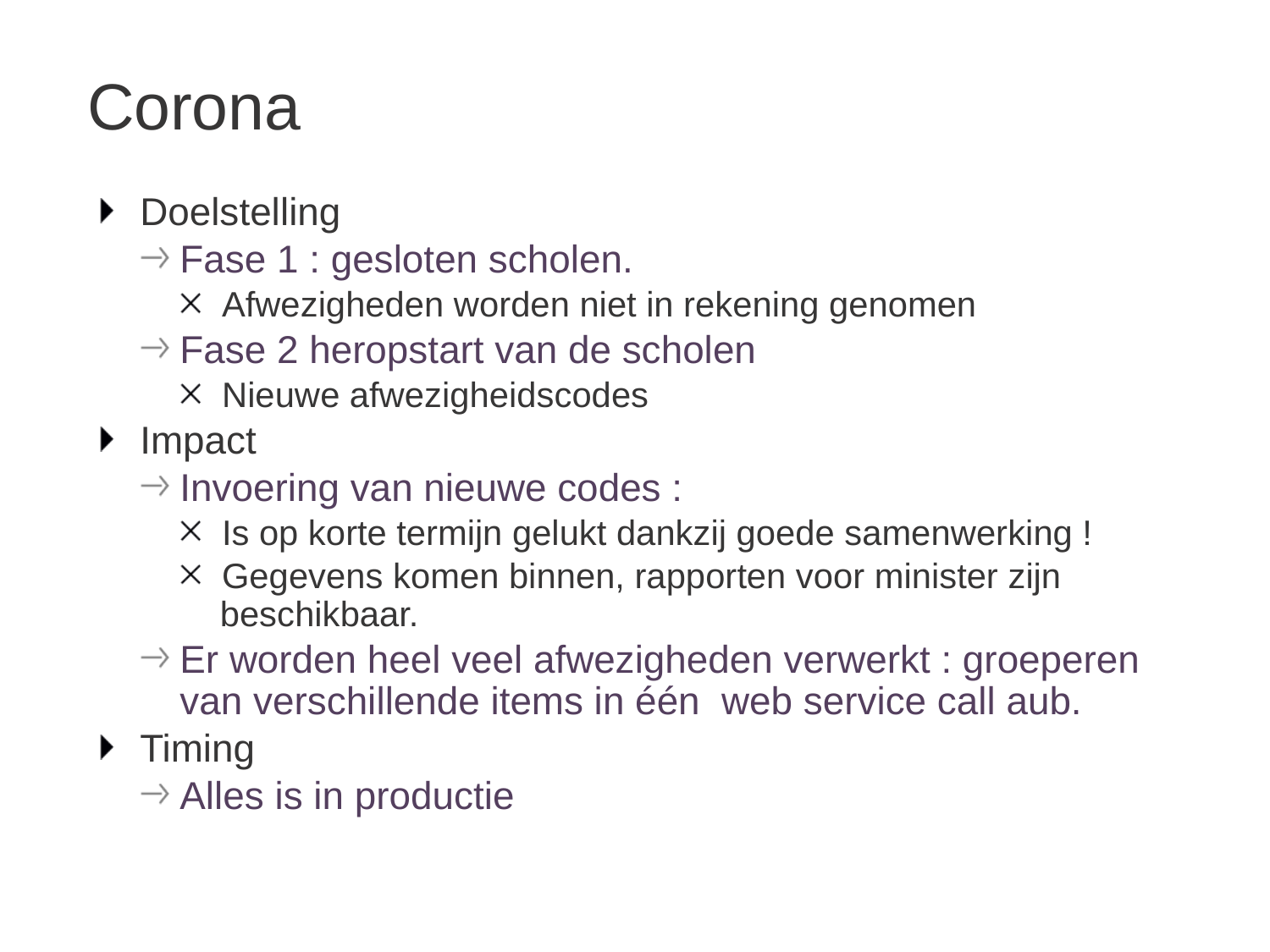

# Corona
Doelstelling
Fase 1 : gesloten scholen.
Afwezigheden worden niet in rekening genomen
Fase 2 heropstart van de scholen
Nieuwe afwezigheidscodes
Impact
Invoering van nieuwe codes :
Is op korte termijn gelukt dankzij goede samenwerking !
Gegevens komen binnen, rapporten voor minister zijn beschikbaar.
Er worden heel veel afwezigheden verwerkt : groeperen van verschillende items in één  web service call aub.
Timing
Alles is in productie